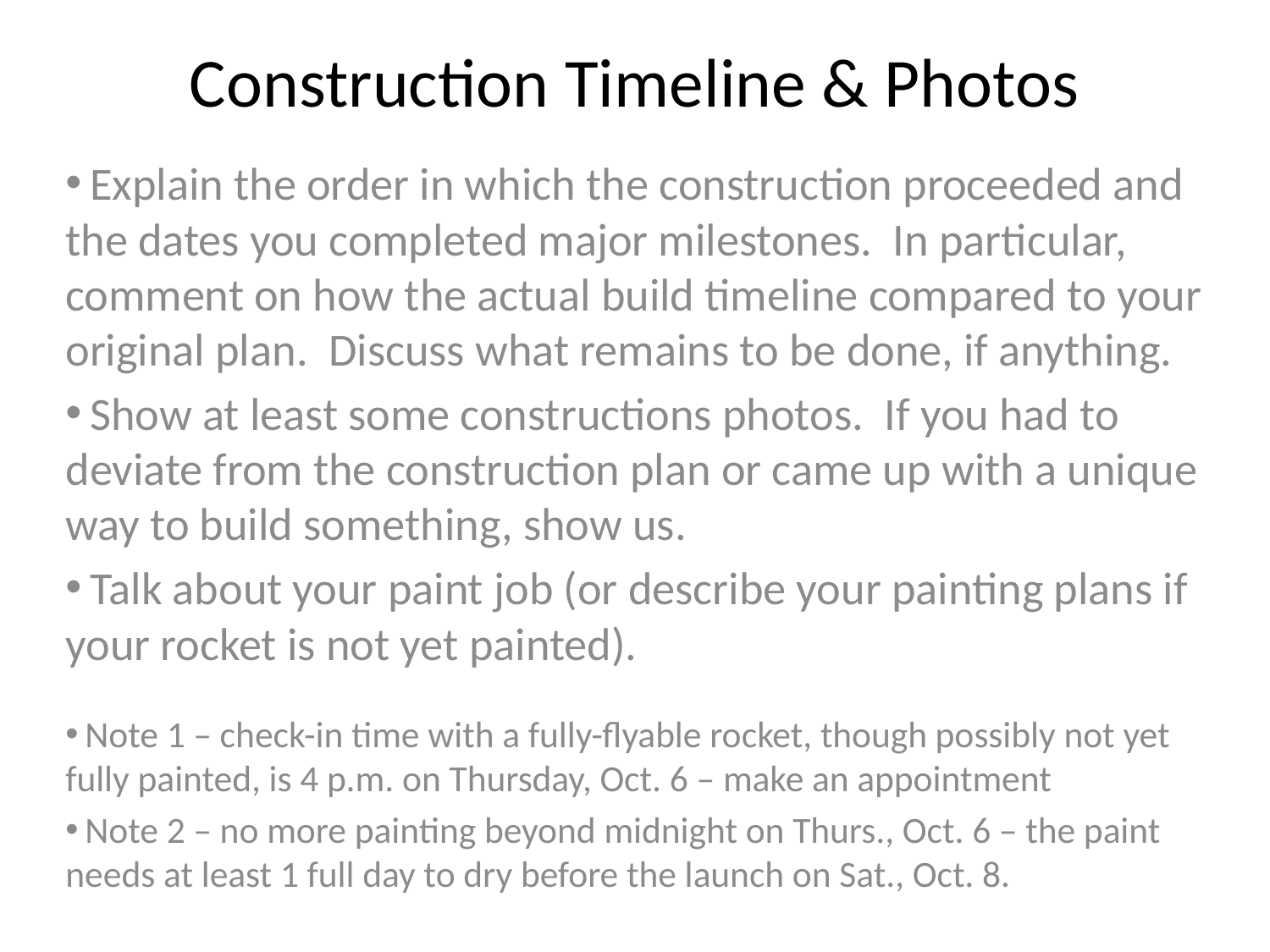

# Construction Timeline & Photos
 Explain the order in which the construction proceeded and the dates you completed major milestones.  In particular, comment on how the actual build timeline compared to your original plan.  Discuss what remains to be done, if anything.
 Show at least some constructions photos.  If you had to deviate from the construction plan or came up with a unique way to build something, show us.
 Talk about your paint job (or describe your painting plans if your rocket is not yet painted).

 Note 1 – check-in time with a fully-flyable rocket, though possibly not yet fully painted, is 4 p.m. on Thursday, Oct. 6 – make an appointment
 Note 2 – no more painting beyond midnight on Thurs., Oct. 6 – the paint needs at least 1 full day to dry before the launch on Sat., Oct. 8.